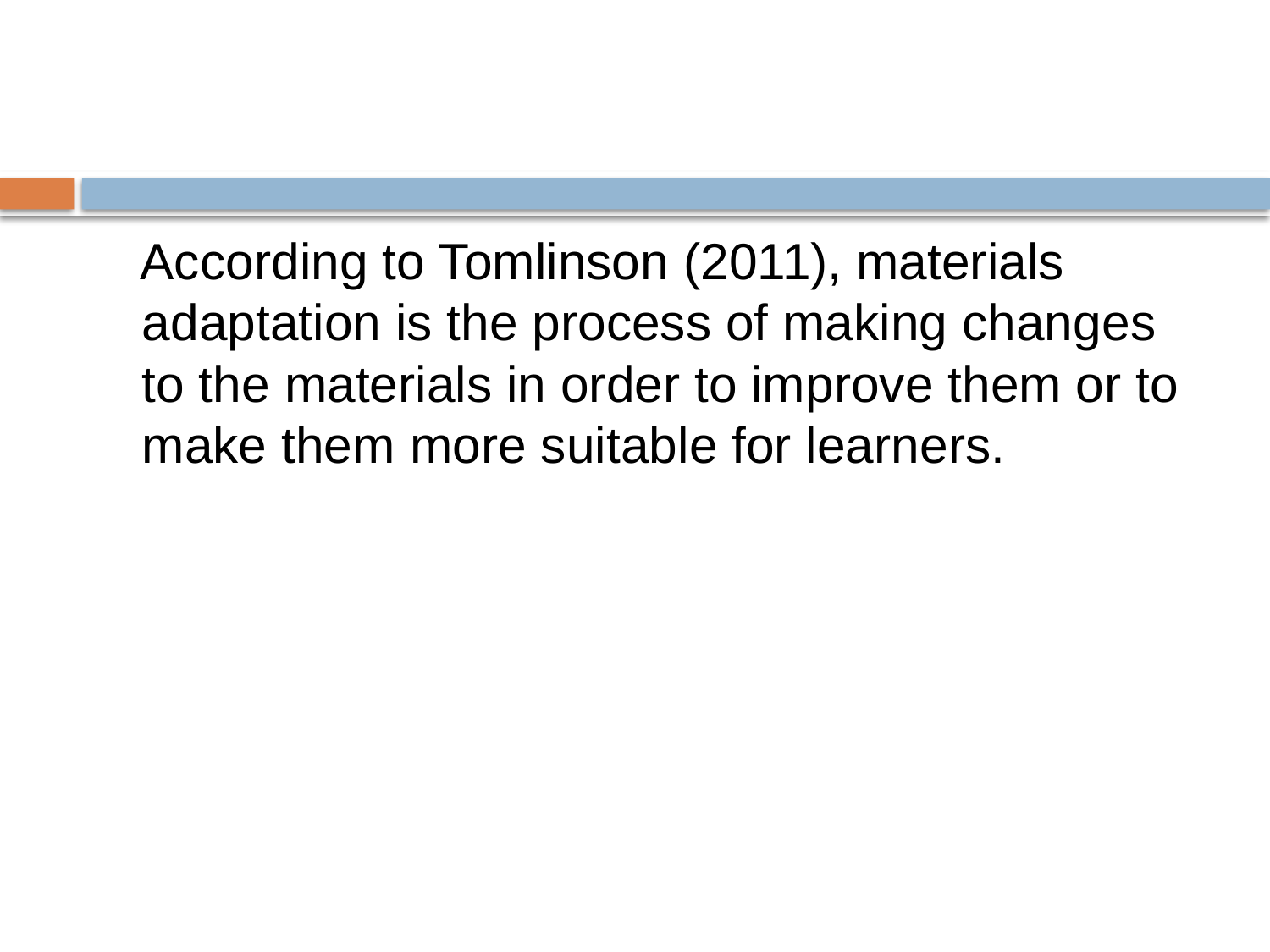

#
   According to Tomlinson (2011), materials adaptation is the process of making changes to the materials in order to improve them or to make them more suitable for learners.